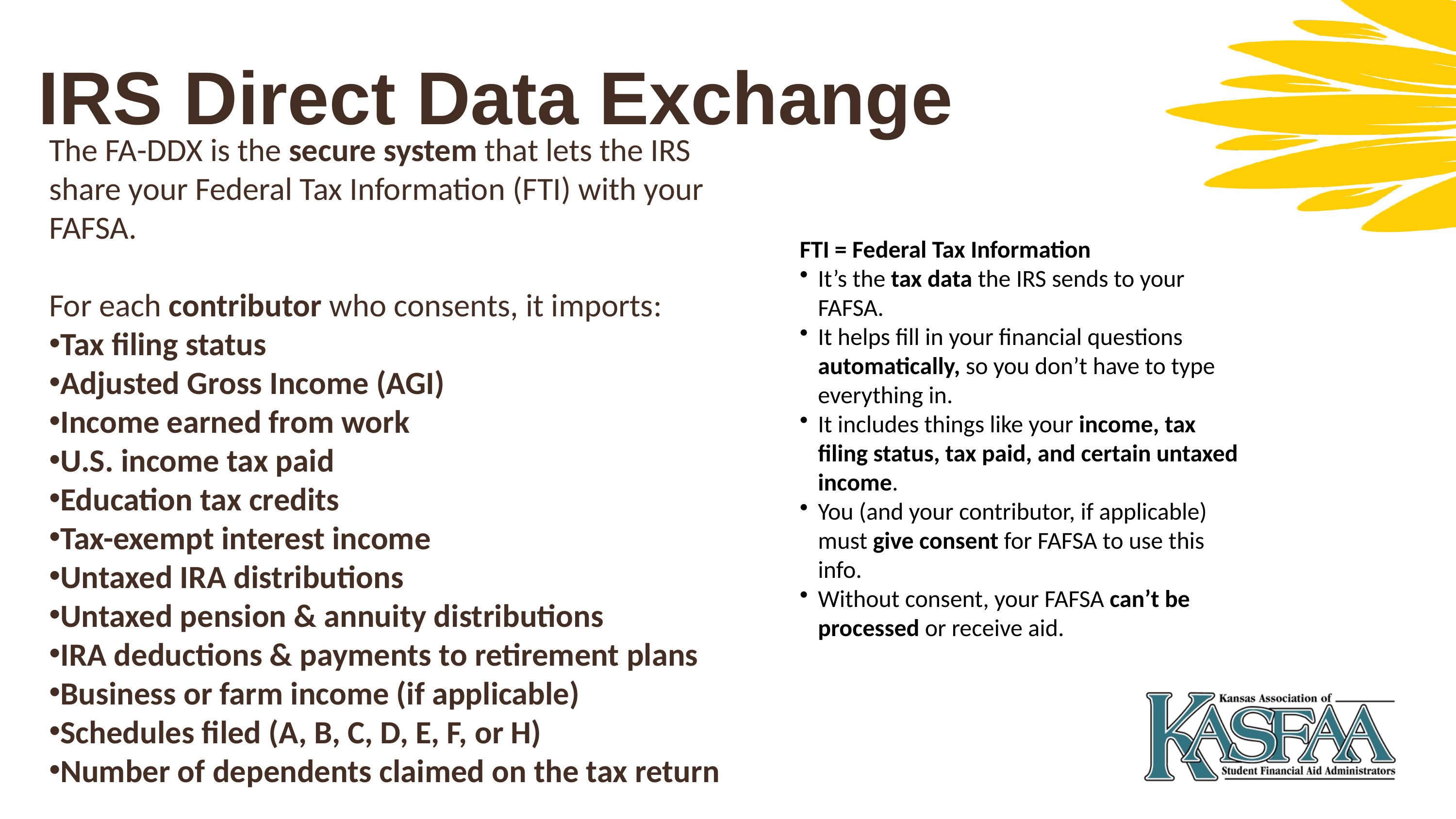

IRS Direct Data Exchange
The FA-DDX is the secure system that lets the IRS share your Federal Tax Information (FTI) with your FAFSA.

For each contributor who consents, it imports:
Tax filing status
Adjusted Gross Income (AGI)
Income earned from work
U.S. income tax paid
Education tax credits
Tax-exempt interest income
Untaxed IRA distributions
Untaxed pension & annuity distributions
IRA deductions & payments to retirement plans
Business or farm income (if applicable)
Schedules filed (A, B, C, D, E, F, or H)
Number of dependents claimed on the tax return

FTI = Federal Tax Information
It’s the tax data the IRS sends to your FAFSA.
It helps fill in your financial questions automatically, so you don’t have to type everything in.
It includes things like your income, tax filing status, tax paid, and certain untaxed income.
You (and your contributor, if applicable) must give consent for FAFSA to use this info.
Without consent, your FAFSA can’t be processed or receive aid.